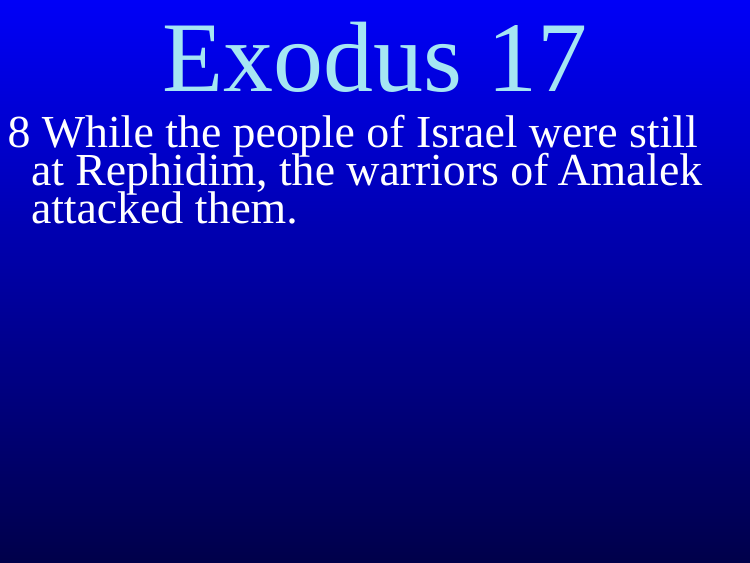

Exodus 17
8 While the people of Israel were still at Rephidim, the warriors of Amalek attacked them.